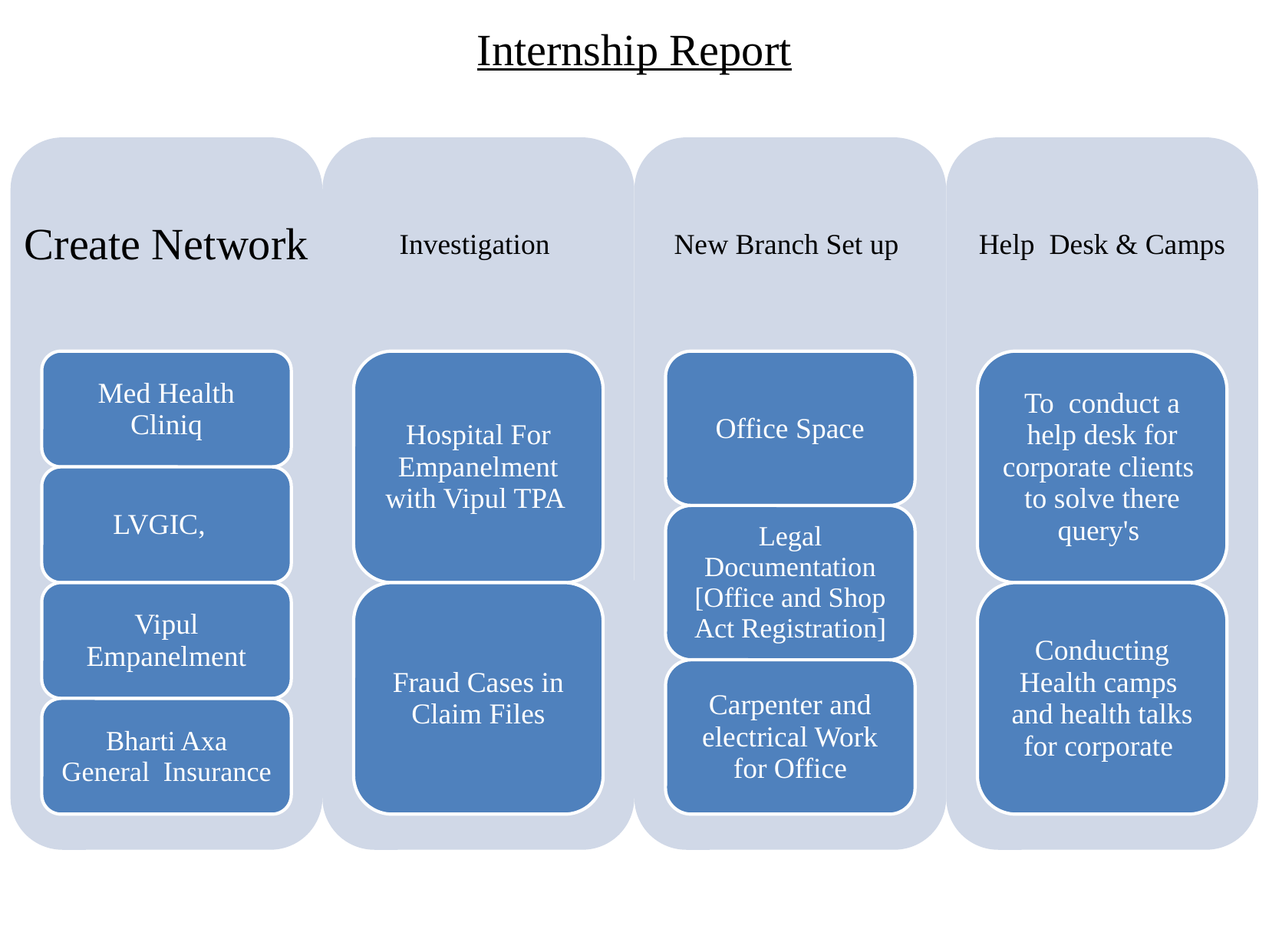

# Internship Report
Create Network
Med Health Cliniq
LVGIC,
Investigation
Hospital For Empanelment with Vipul TPA
Fraud Cases in Claim Files
New Branch Set up
Office Space
Legal Documentation [Office and Shop Act Registration]
Help  Desk & Camps
Vipul Empanelment
Bharti Axa General  Insurance
Carpenter and electrical Work for Office
To  conduct a help desk for corporate clients  to solve there query's
Conducting Health camps  and health talks for corporate